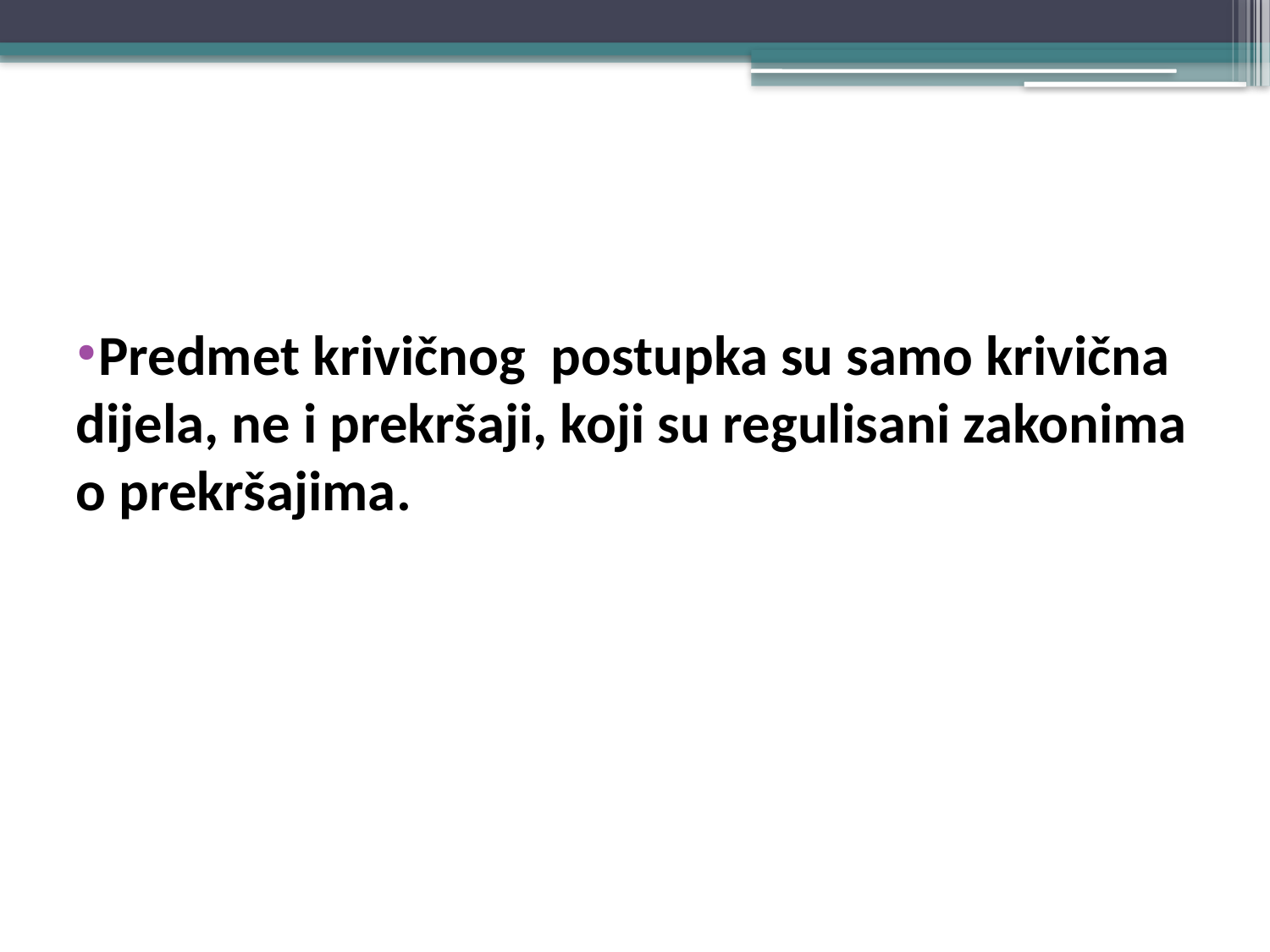

#
Predmet krivičnog  postupka su samo krivična dijela, ne i prekršaji, koji su regulisani zakonima o prekršajima.